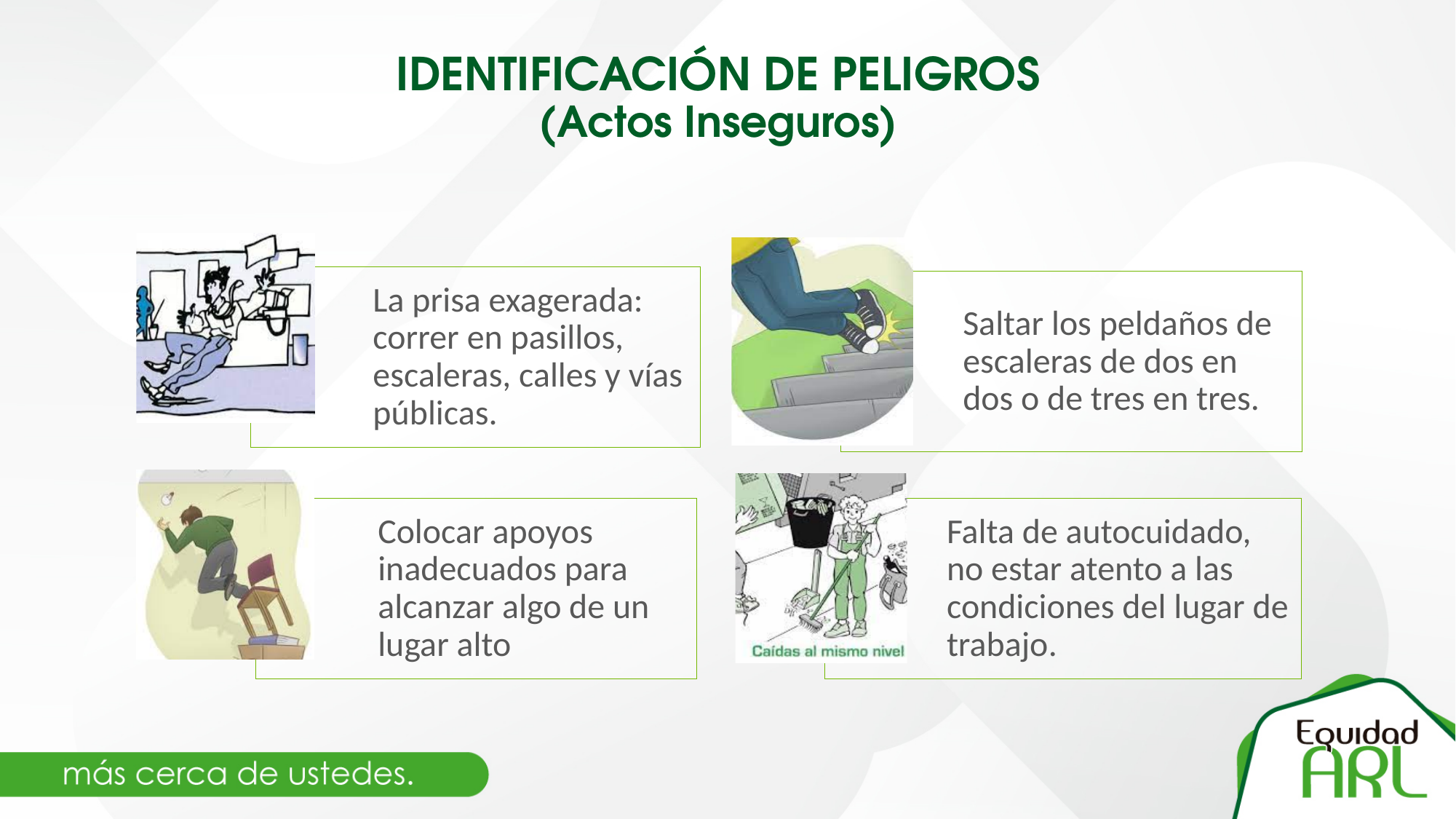

# IDENTIFICACIÓN DE PELIGROS (Actos Inseguros)
La prisa exagerada: correr en pasillos, escaleras, calles y vías públicas.
Saltar los peldaños de escaleras de dos en dos o de tres en tres.
Colocar apoyos inadecuados para alcanzar algo de un lugar alto
Falta de autocuidado, no estar atento a las condiciones del lugar de trabajo.